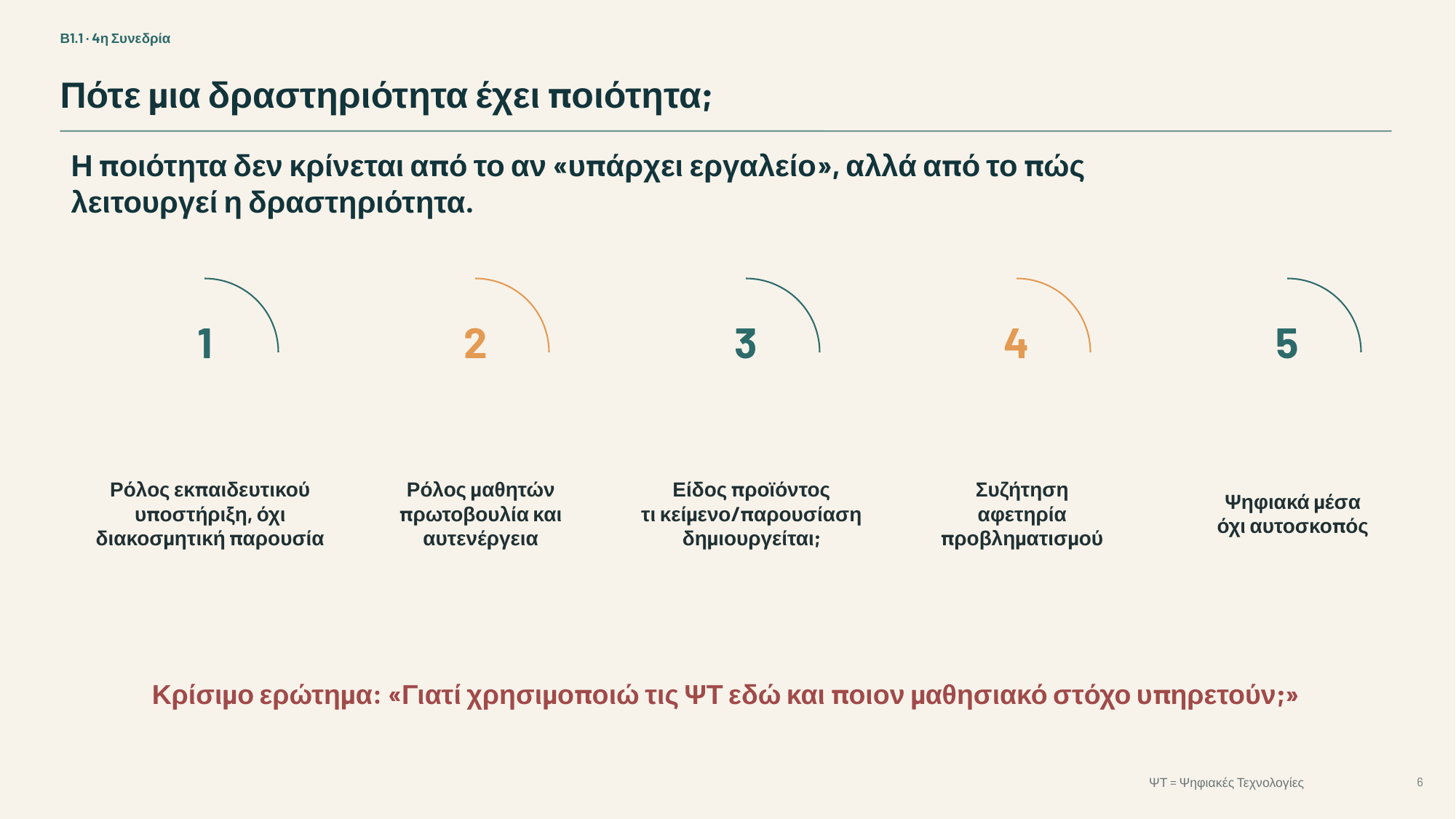

Β1.1 · 4η Συνεδρία
Πότε μια δραστηριότητα έχει ποιότητα;

Η ποιότητα δεν κρίνεται από το αν «υπάρχει εργαλείο», αλλά από το πώς λειτουργεί η δραστηριότητα.

1
2
3
4
5
Ρόλος εκπαιδευτικού
υποστήριξη, όχι διακοσμητική παρουσία
Ρόλος μαθητών
πρωτοβουλία και αυτενέργεια
Είδος προϊόντος
τι κείμενο/παρουσίαση δημιουργείται;
Συζήτηση
αφετηρία προβληματισμού
Ψηφιακά μέσα
όχι αυτοσκοπός
Κρίσιμο ερώτημα: «Γιατί χρησιμοποιώ τις ΨΤ εδώ και ποιον μαθησιακό στόχο υπηρετούν;»
ΨΤ = Ψηφιακές Τεχνολογίες
6